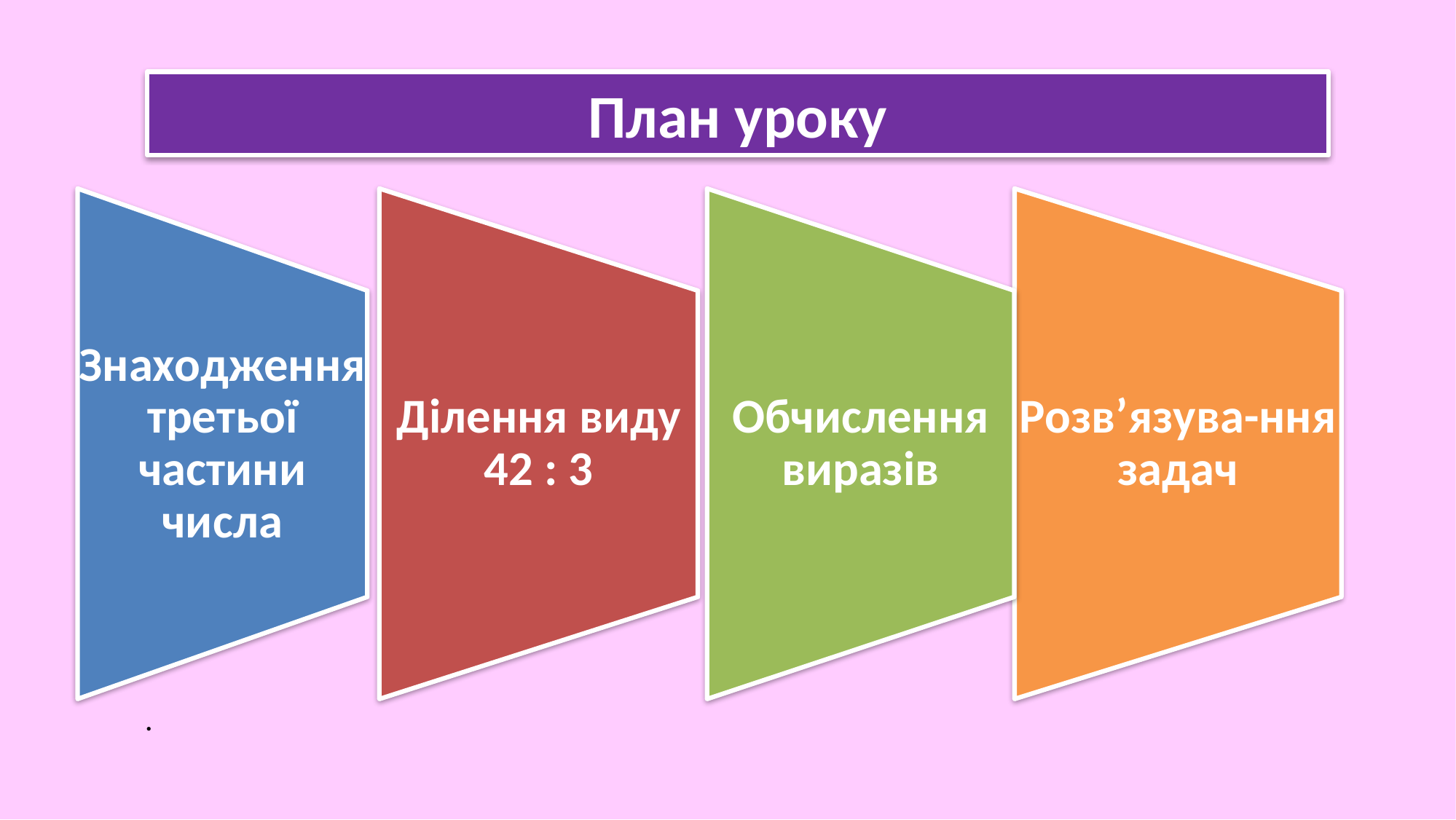

План уроку
Розв’язува-ння задач
Ділення виду 42 : 3
Обчислення виразів
Знаходження третьої частини числа
.